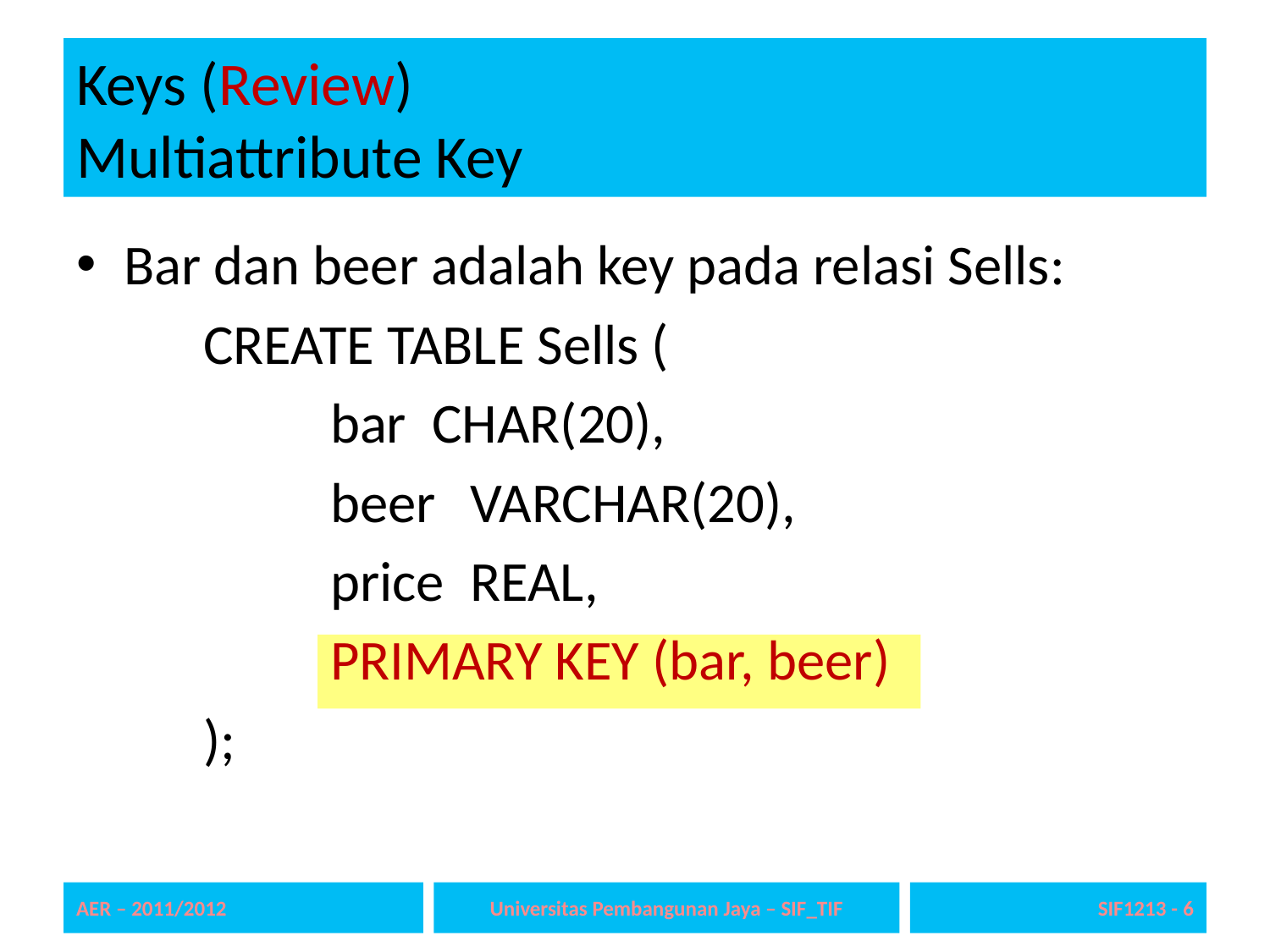

# Keys (Review) Multiattribute Key
Bar dan beer adalah key pada relasi Sells:
	CREATE TABLE Sells (
		bar  CHAR(20),
		beer	 VARCHAR(20),
		price	 REAL,
		PRIMARY KEY (bar, beer)
	);

AER – 2011/2012
Universitas Pembangunan Jaya – SIF_TIF
SIF1213 - 6